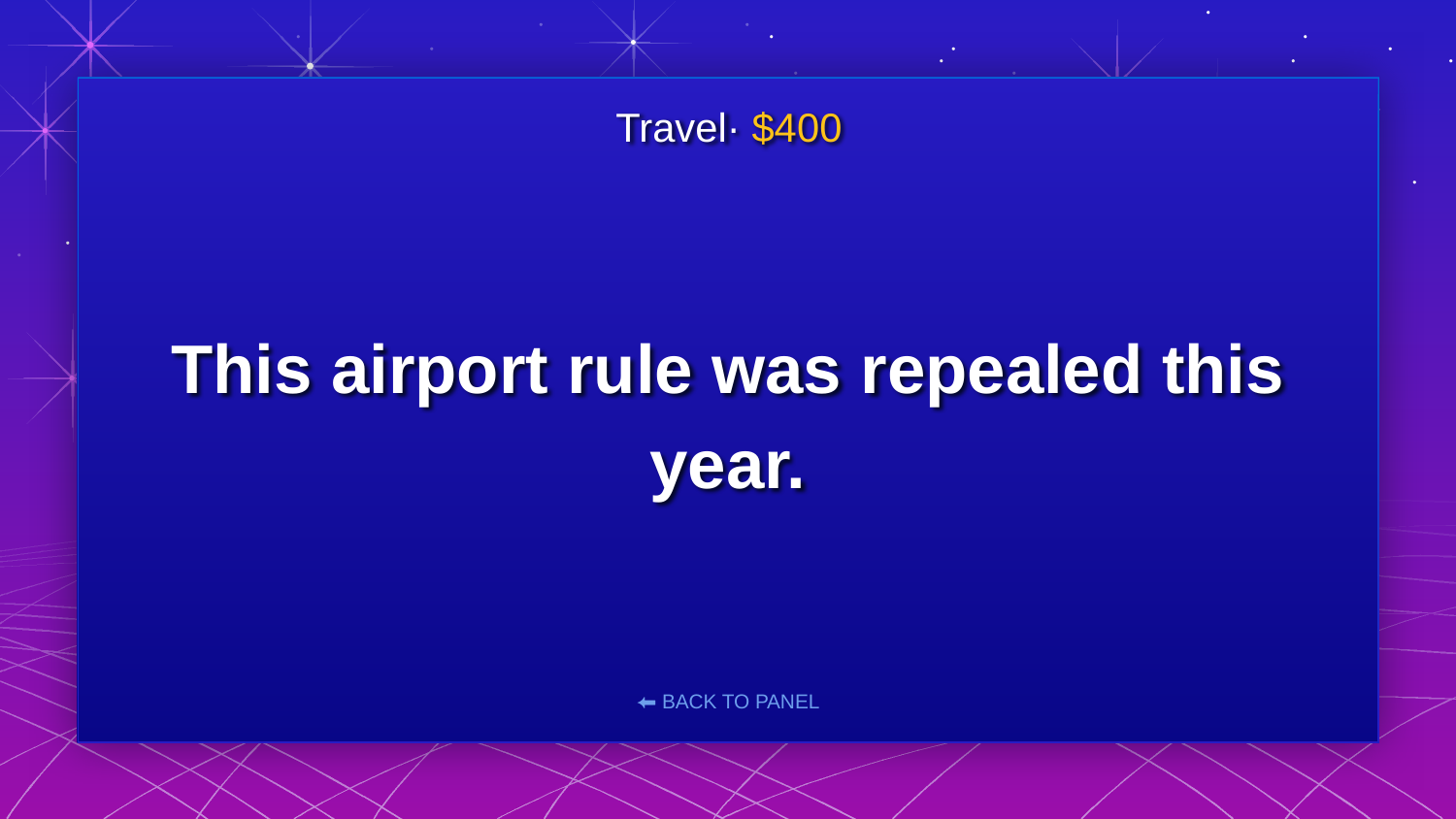

Travel· $400
# This airport rule was repealed this year.